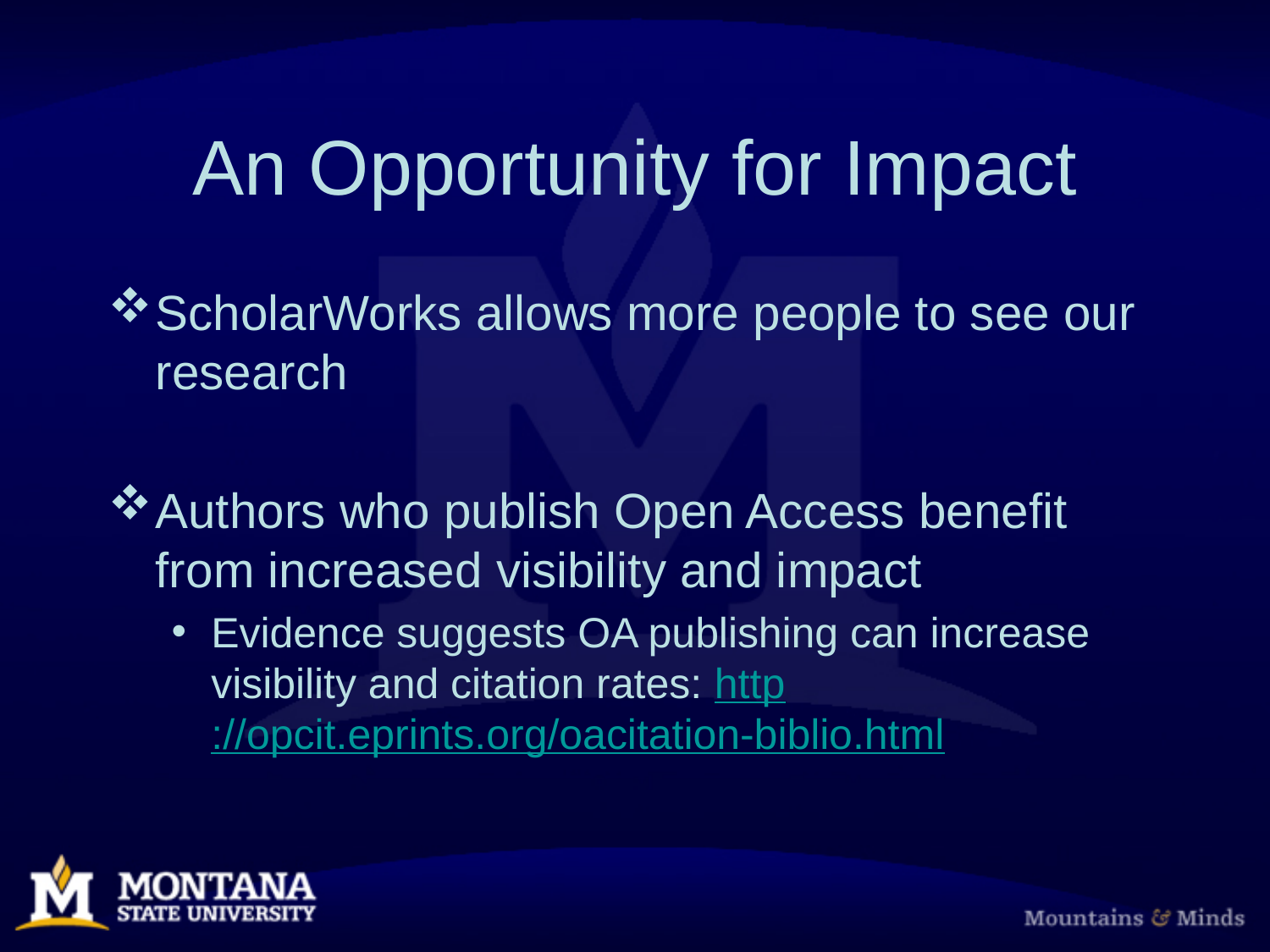

# An Opportunity for Impact
ScholarWorks allows more people to see our research

Authors who publish Open Access benefit from increased visibility and impact
Evidence suggests OA publishing can increase visibility and citation rates: http://opcit.eprints.org/oacitation-biblio.html